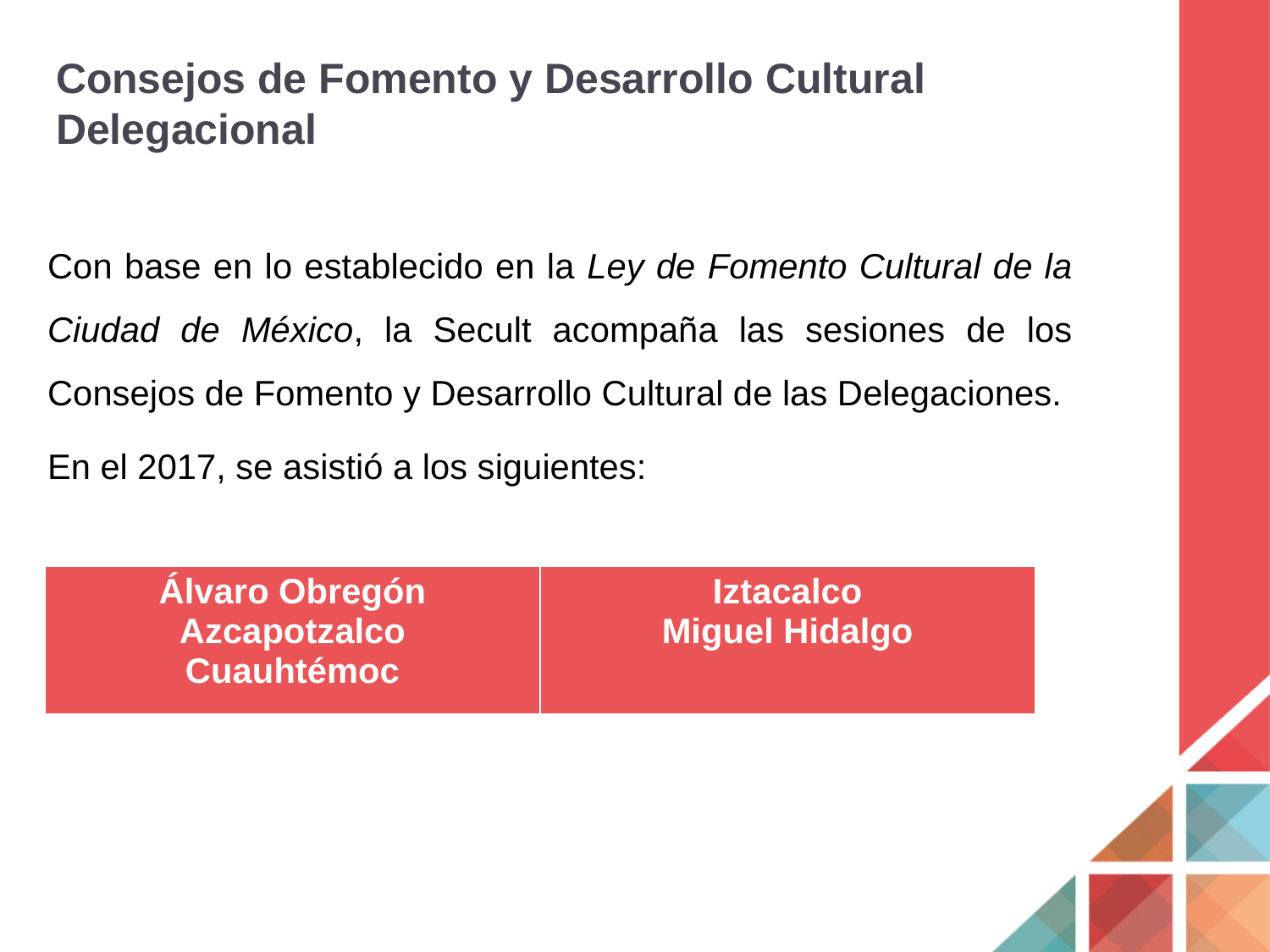

# Consejos de Fomento y Desarrollo Cultural Delegacional
Con base en lo establecido en la Ley de Fomento Cultural de la Ciudad de México, la Secult acompaña las sesiones de los Consejos de Fomento y Desarrollo Cultural de las Delegaciones.
En el 2017, se asistió a los siguientes:

| Álvaro Obregón Azcapotzalco Cuauhtémoc | Iztacalco Miguel Hidalgo |
| --- | --- |